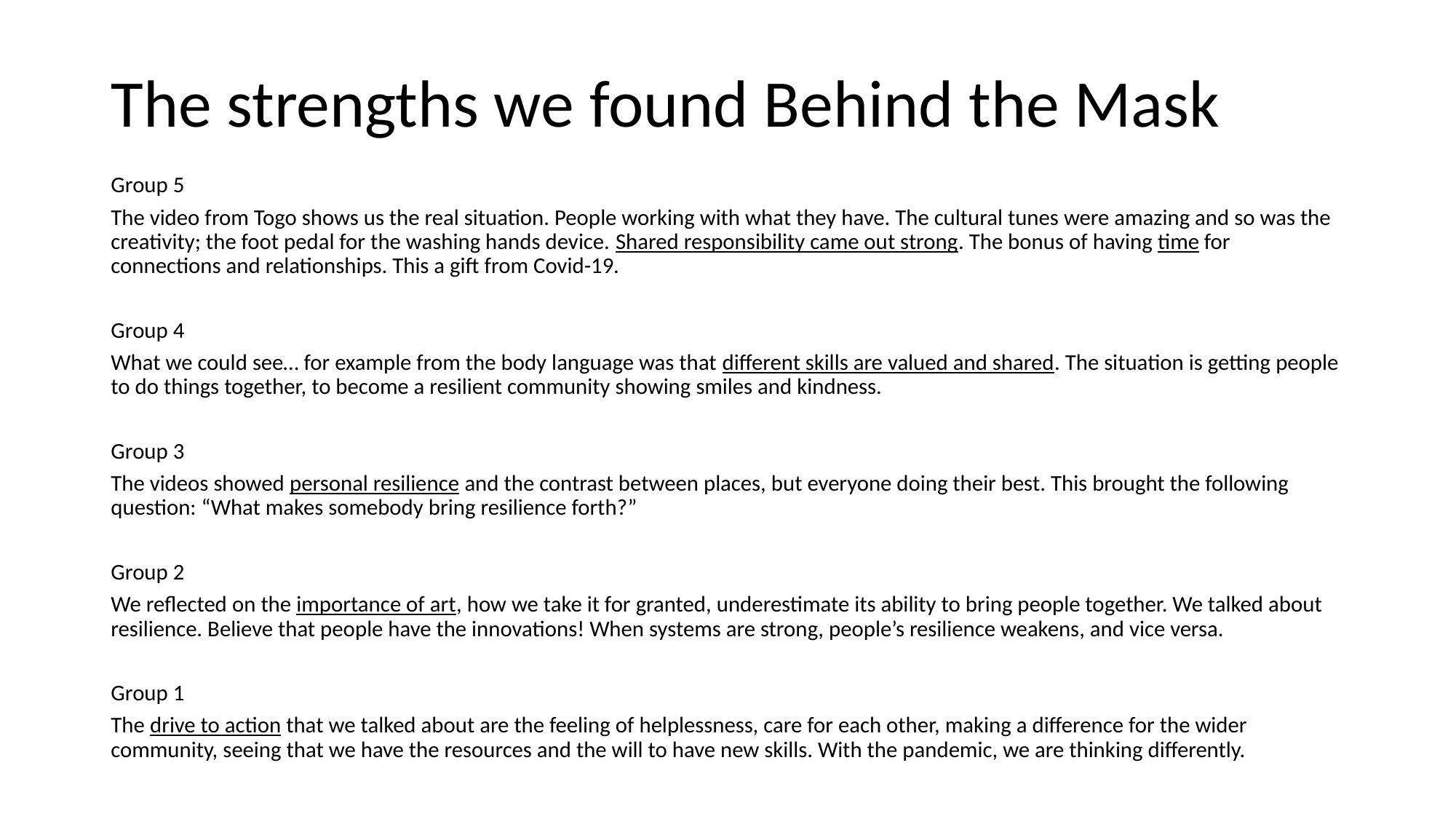

# The strengths we found Behind the Mask
Group 5
The video from Togo shows us the real situation. People working with what they have. The cultural tunes were amazing and so was the creativity; the foot pedal for the washing hands device. Shared responsibility came out strong. The bonus of having time for connections and relationships. This a gift from Covid-19.

Group 4
What we could see… for example from the body language was that different skills are valued and shared. The situation is getting people to do things together, to become a resilient community showing smiles and kindness.

Group 3
The videos showed personal resilience and the contrast between places, but everyone doing their best. This brought the following question: “What makes somebody bring resilience forth?”

Group 2
We reflected on the importance of art, how we take it for granted, underestimate its ability to bring people together. We talked about resilience. Believe that people have the innovations! When systems are strong, people’s resilience weakens, and vice versa.

Group 1
The drive to action that we talked about are the feeling of helplessness, care for each other, making a difference for the wider community, seeing that we have the resources and the will to have new skills. With the pandemic, we are thinking differently.